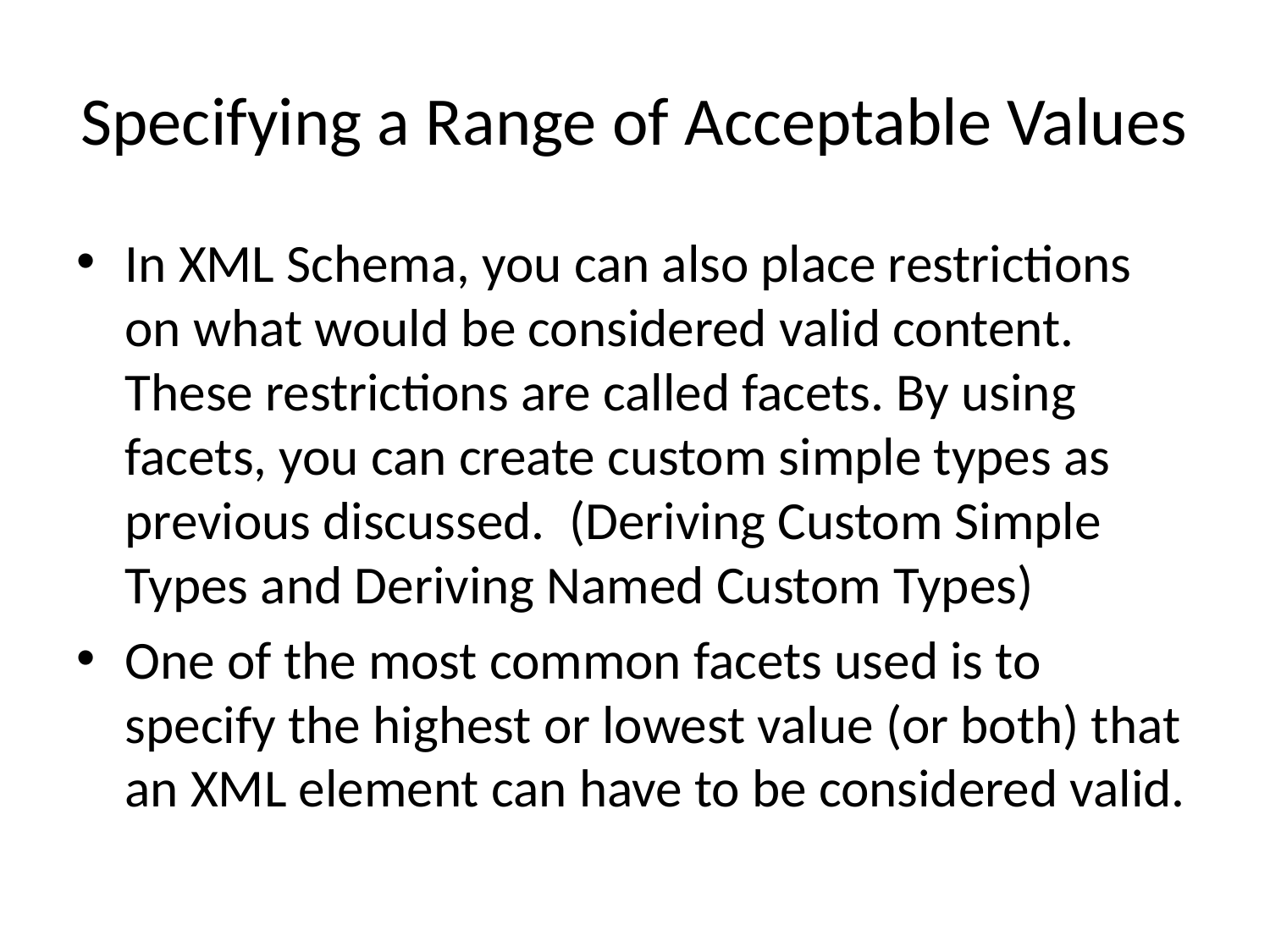

# Specifying a Range of Acceptable Values
In XML Schema, you can also place restrictions on what would be considered valid content. These restrictions are called facets. By using facets, you can create custom simple types as previous discussed.  (Deriving Custom Simple Types and Deriving Named Custom Types)
One of the most common facets used is to specify the highest or lowest value (or both) that an XML element can have to be considered valid.